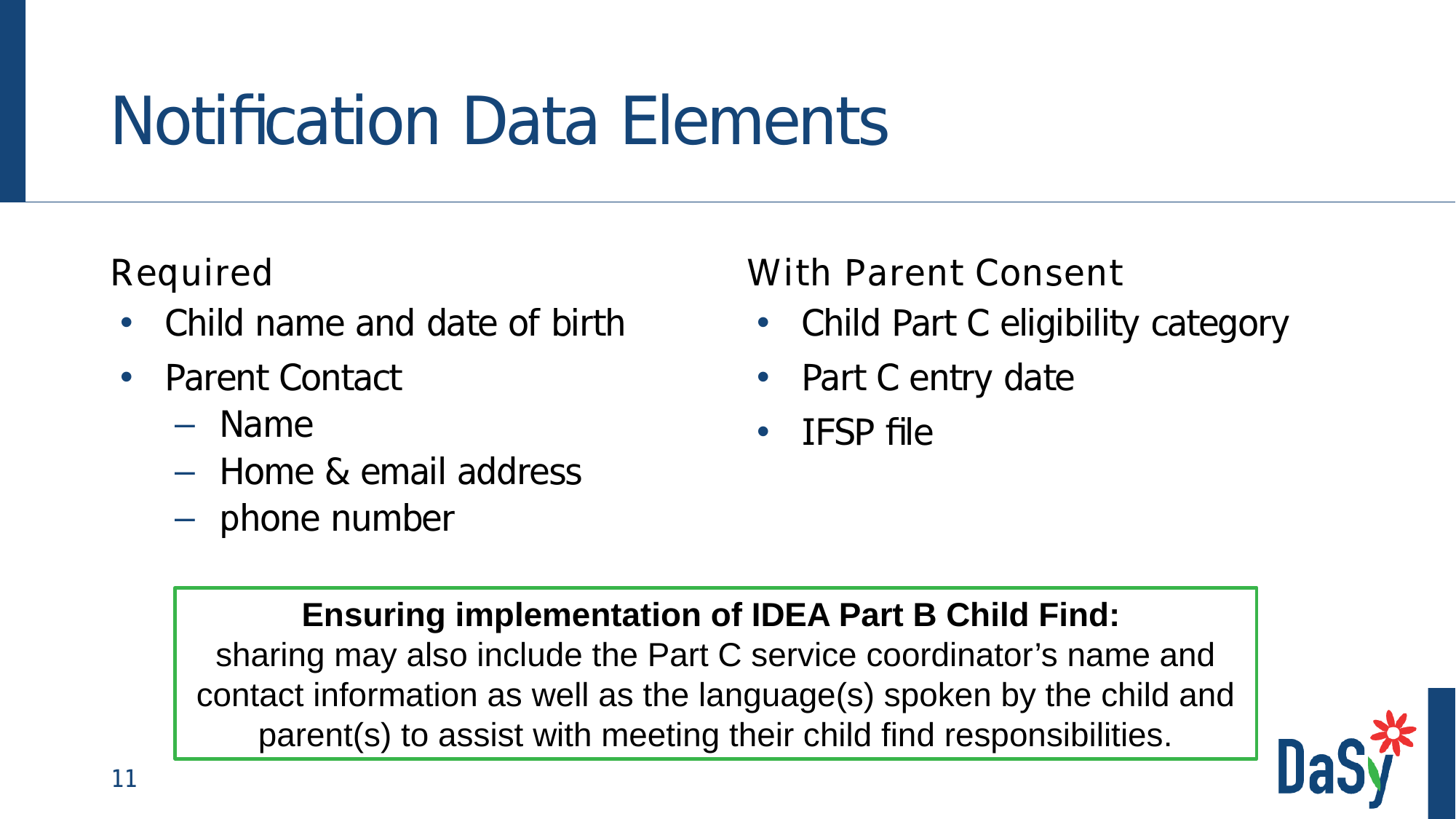

# Notification Data Elements
Required
With Parent Consent
Child name and date of birth
Parent Contact
Name
Home & email address
phone number

Child Part C eligibility category
Part C entry date
IFSP file
Ensuring implementation of IDEA Part B Child Find:
sharing may also include the Part C service coordinator’s name and contact information as well as the language(s) spoken by the child and parent(s) to assist with meeting their child find responsibilities.